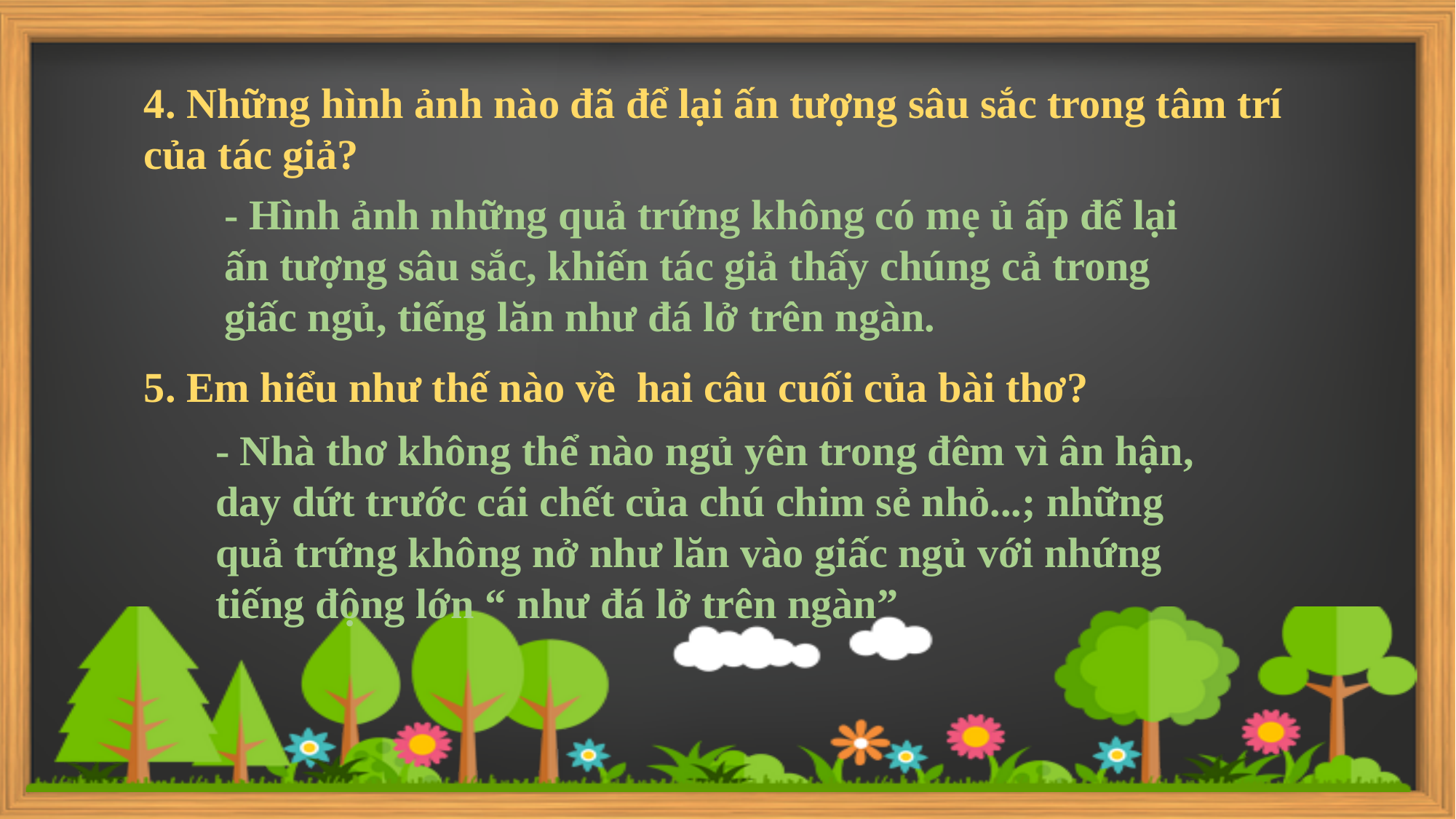

4. Những hình ảnh nào đã để lại ấn tượng sâu sắc trong tâm trí của tác giả?
- Hình ảnh những quả trứng không có mẹ ủ ấp để lại ấn tượng sâu sắc, khiến tác giả thấy chúng cả trong giấc ngủ, tiếng lăn như đá lở trên ngàn.

5. Em hiểu như thế nào về  hai câu cuối của bài thơ?
- Nhà thơ không thể nào ngủ yên trong đêm vì ân hận, day dứt trước cái chết của chú chim sẻ nhỏ...; những quả trứng không nở như lăn vào giấc ngủ với nhứng tiếng động lớn “ như đá lở trên ngàn”